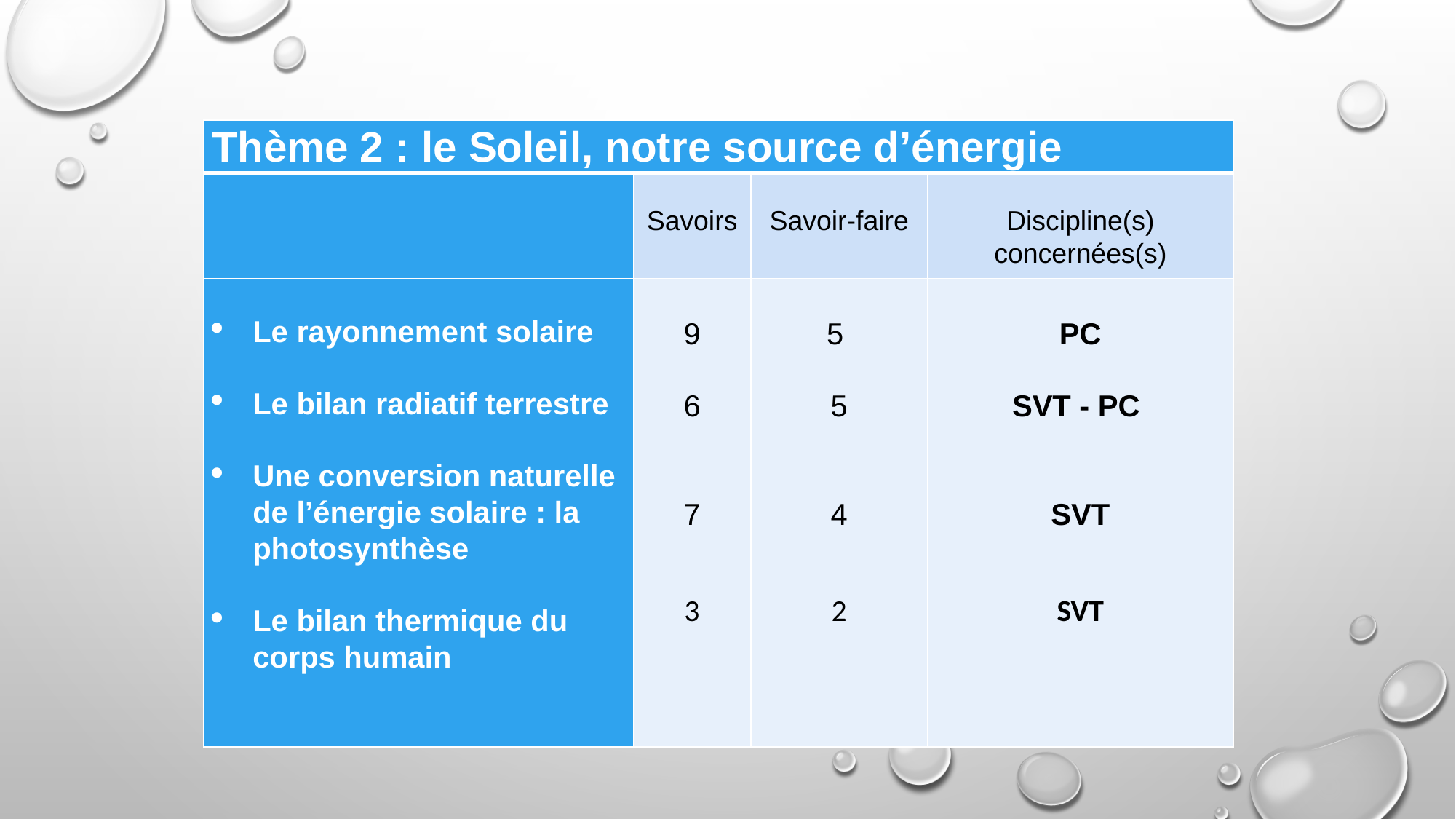

| Thème 2 : le Soleil, notre source d’énergie |  |  |  |
| --- | --- | --- | --- |
|  | Savoirs | Savoir-faire | Discipline(s) concernées(s) |
| Le rayonnement solaire   Le bilan radiatif terrestre   Une conversion naturelle de l’énergie solaire : la photosynthèse Le bilan thermique du corps humain | 9    6     7 3 | 5    5     4 2 | PC    SVT - PC     SVT SVT |